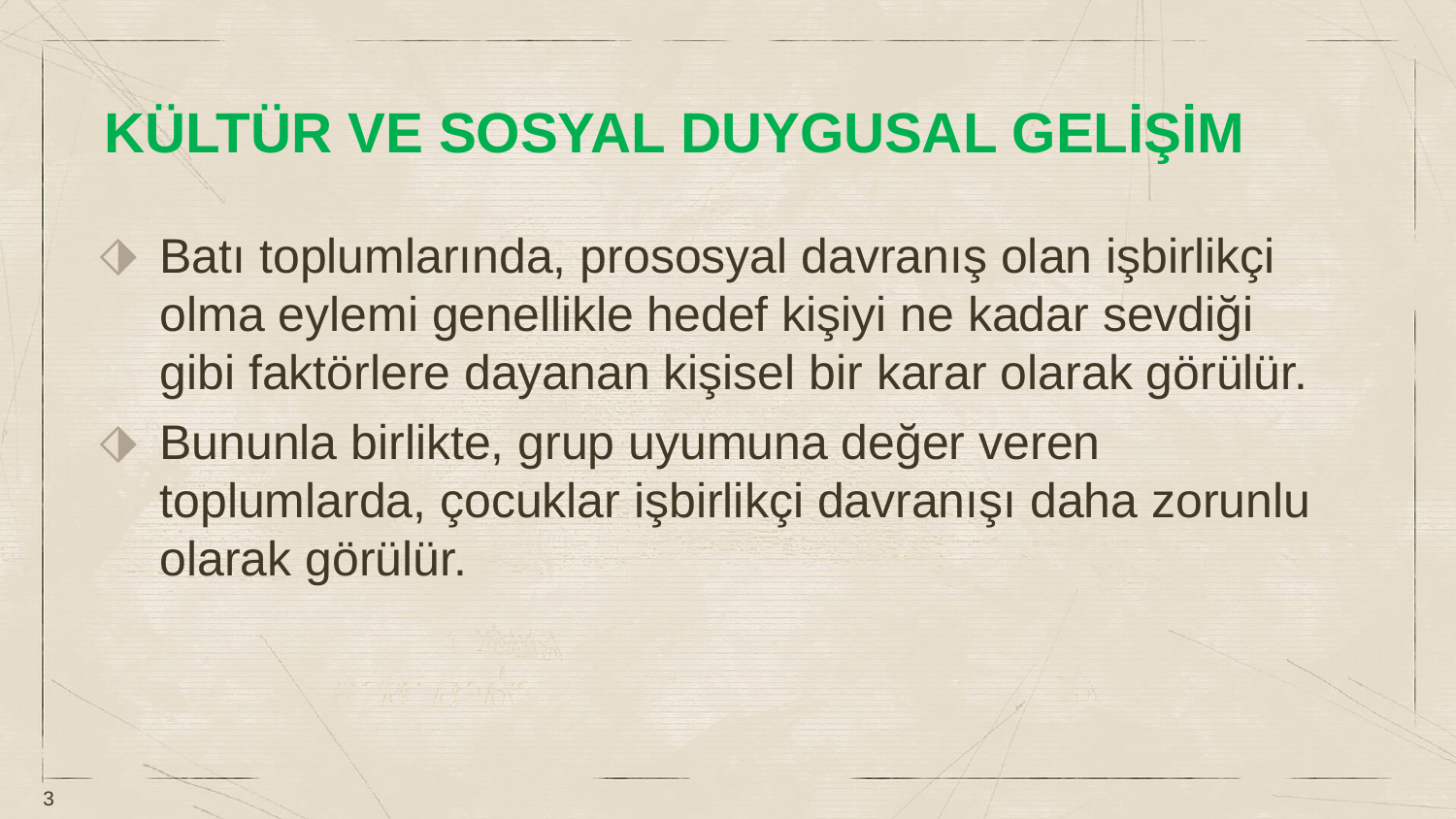

# KÜLTÜR VE SOSYAL DUYGUSAL GELİŞİM
Batı toplumlarında, prososyal davranış olan işbirlikçi olma eylemi genellikle hedef kişiyi ne kadar sevdiği gibi faktörlere dayanan kişisel bir karar olarak görülür.
Bununla birlikte, grup uyumuna değer veren toplumlarda, çocuklar işbirlikçi davranışı daha zorunlu olarak görülür.
3